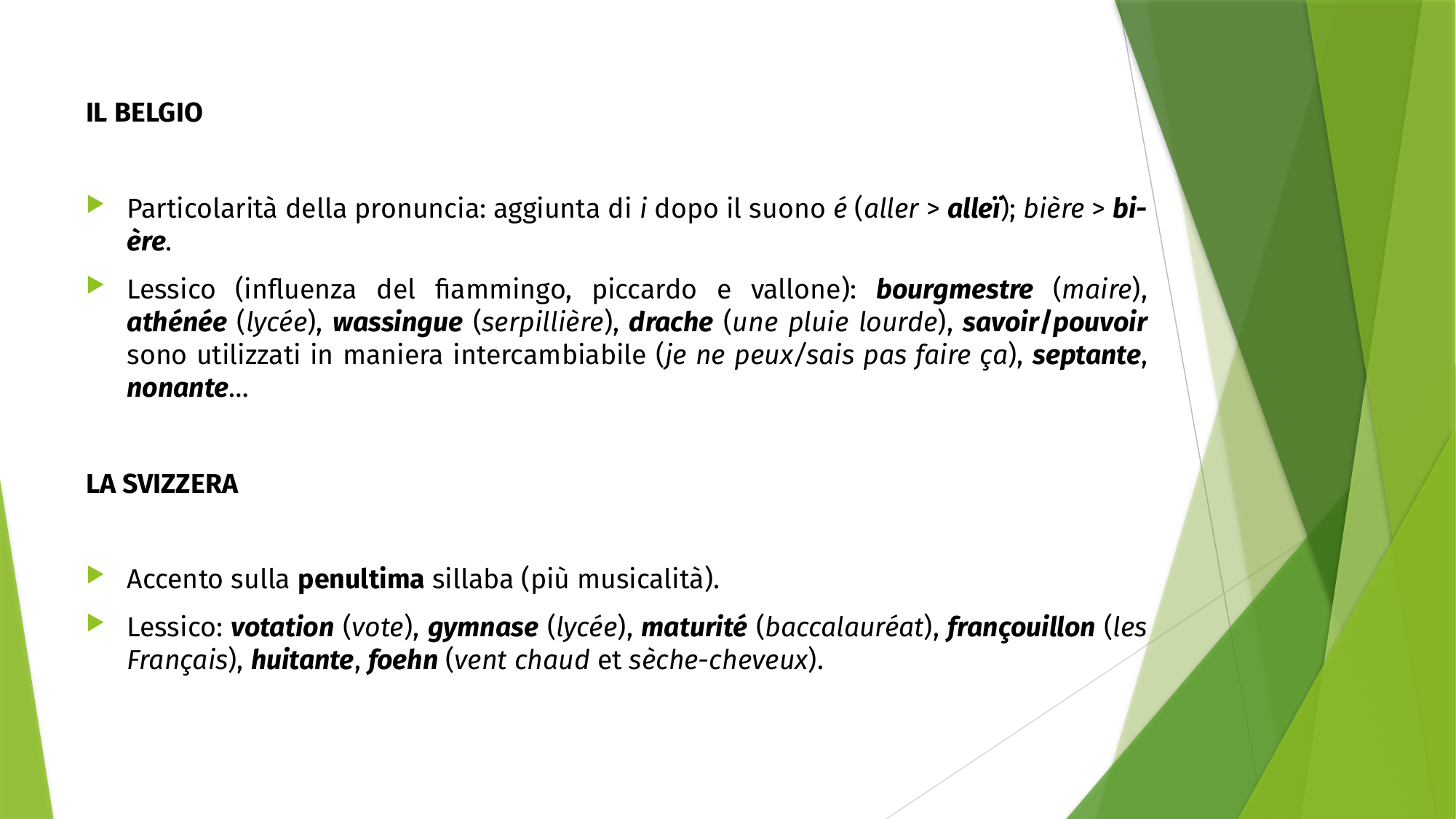

IL BELGIO

Particolarità della pronuncia: aggiunta di i dopo il suono é (aller > alleï); bière > bi-ère.
Lessico (influenza del fiammingo, piccardo e vallone): bourgmestre (maire), athénée (lycée), wassingue (serpillière), drache (une pluie lourde), savoir/pouvoir sono utilizzati in maniera intercambiabile (je ne peux/sais pas faire ça), septante, nonante…

LA SVIZZERA

Accento sulla penultima sillaba (più musicalità).
Lessico: votation (vote), gymnase (lycée), maturité (baccalauréat), françouillon (les Français), huitante, foehn (vent chaud et sèche-cheveux).